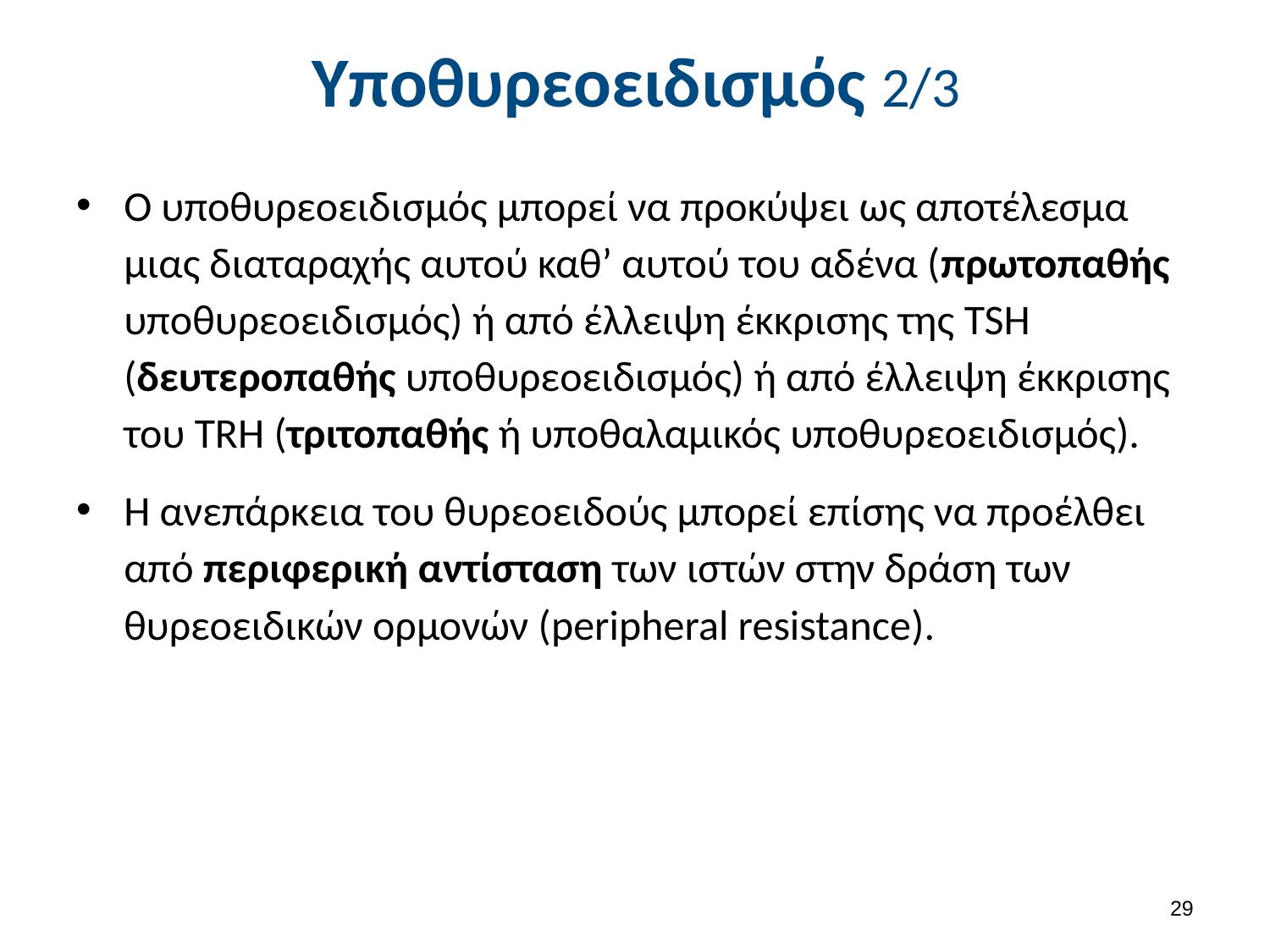

# Υποθυρεοειδισμός 2/3
Ο υποθυρεοειδισμός μπορεί να προκύψει ως αποτέλεσμα μιας διαταραχής αυτού καθ’ αυτού του αδένα (πρωτοπαθής υποθυρεοειδισμός) ή από έλλειψη έκκρισης της TSH (δευτεροπαθής υποθυρεοειδισμός) ή από έλλειψη έκκρισης του TRH (τριτοπαθής ή υποθαλαμικός υποθυρεοειδισμός).
Η ανεπάρκεια του θυρεοειδούς μπορεί επίσης να προέλθει από περιφερική αντίσταση των ιστών στην δράση των θυρεοειδικών ορμονών (peripheral resistance).

29